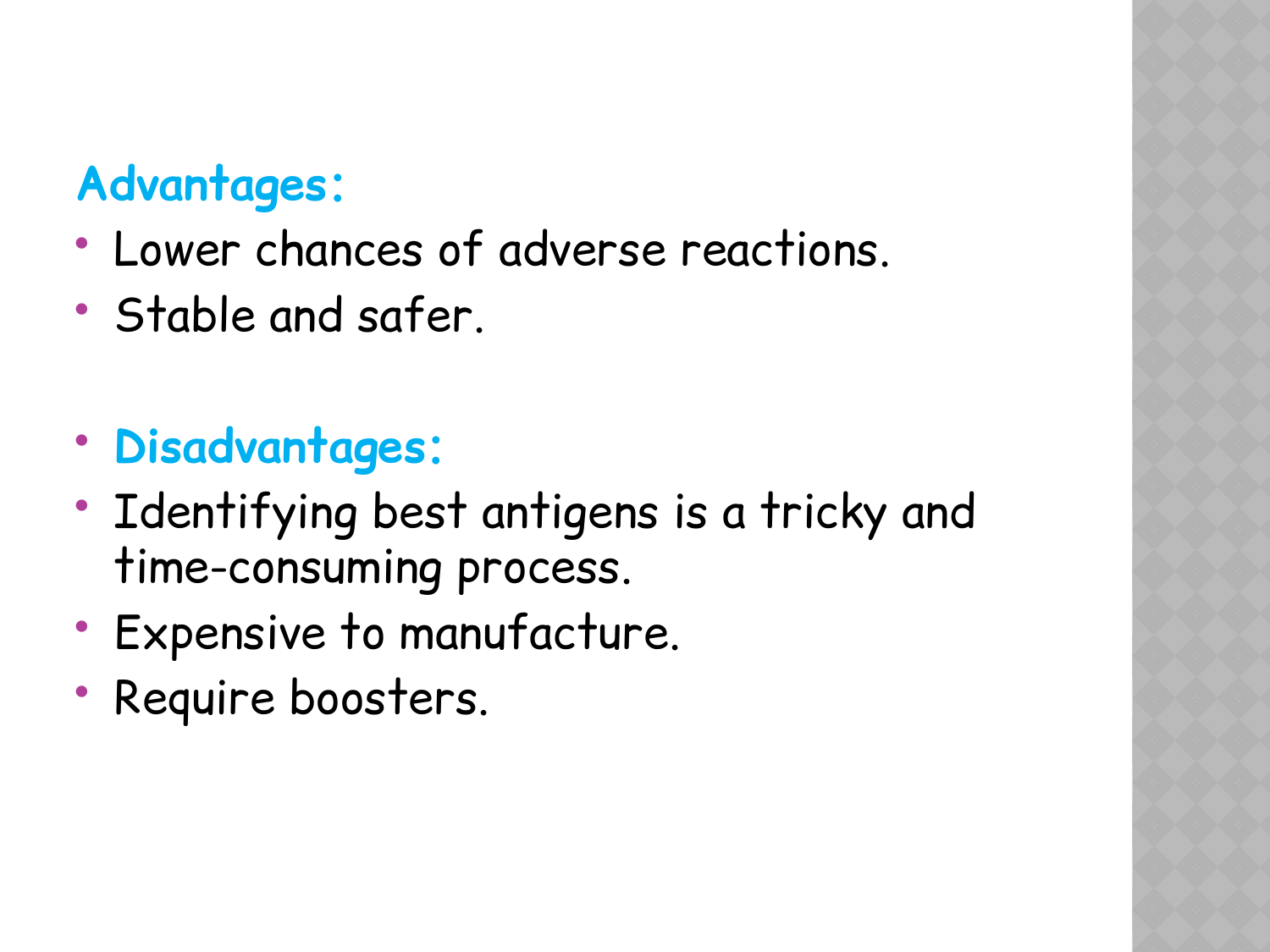

Advantages:
Lower chances of adverse reactions.
Stable and safer.

Disadvantages:
Identifying best antigens is a tricky and time-consuming process.
Expensive to manufacture.
Require boosters.